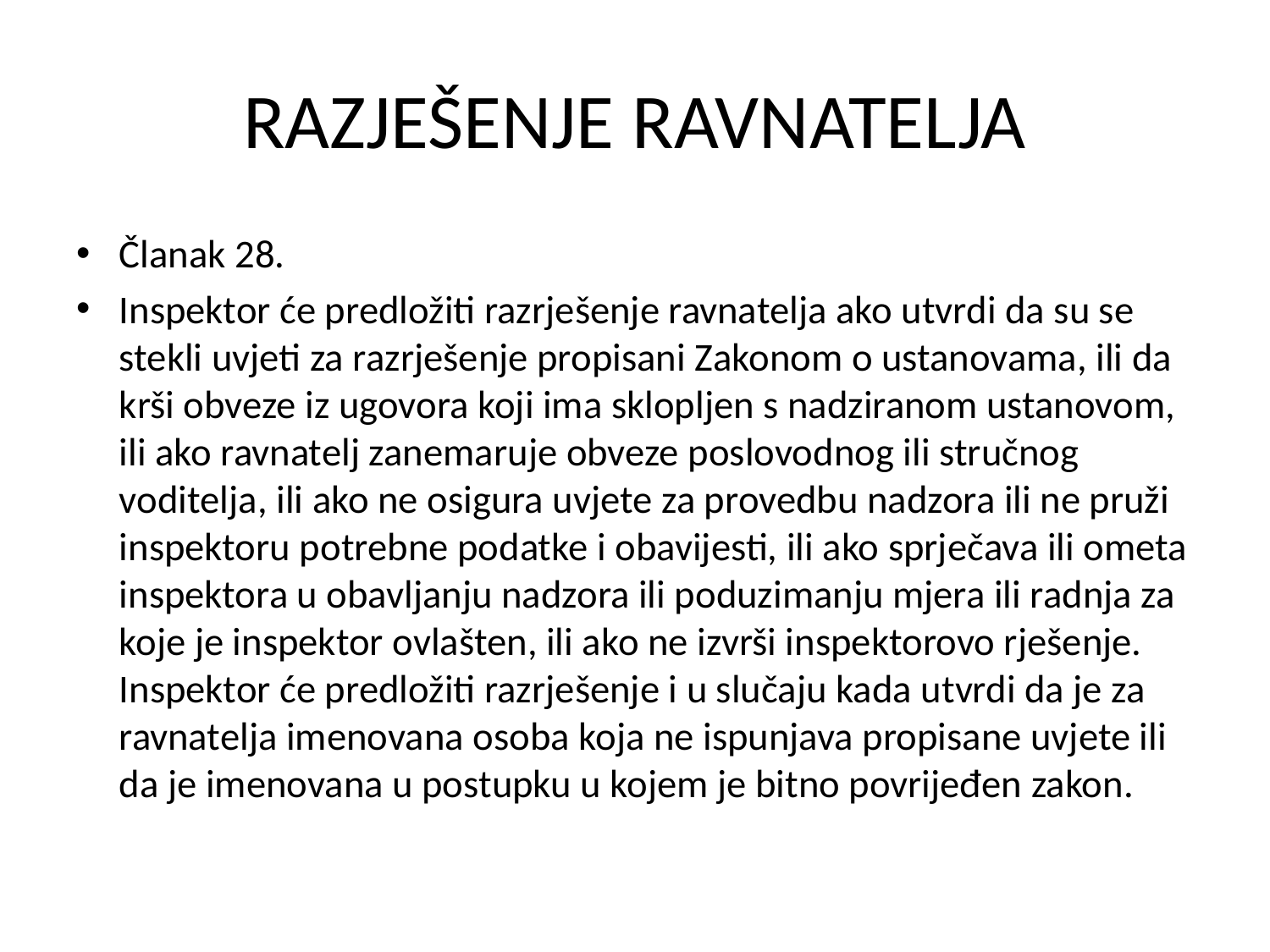

# RAZJEŠENJE RAVNATELJA
Članak 28.
Inspektor će predložiti razrješenje ravnatelja ako utvrdi da su se stekli uvjeti za razrješenje propisani Zakonom o ustanovama, ili da krši obveze iz ugovora koji ima sklopljen s nadziranom ustanovom, ili ako ravnatelj zanemaruje obveze poslovodnog ili stručnog voditelja, ili ako ne osigura uvjete za provedbu nadzora ili ne pruži inspektoru potrebne podatke i obavijesti, ili ako sprječava ili ometa inspektora u obavljanju nadzora ili poduzimanju mjera ili radnja za koje je inspektor ovlašten, ili ako ne izvrši inspektorovo rješenje. Inspektor će predložiti razrješenje i u slučaju kada utvrdi da je za ravnatelja imenovana osoba koja ne ispunjava propisane uvjete ili da je imenovana u postupku u kojem je bitno povrijeđen zakon.